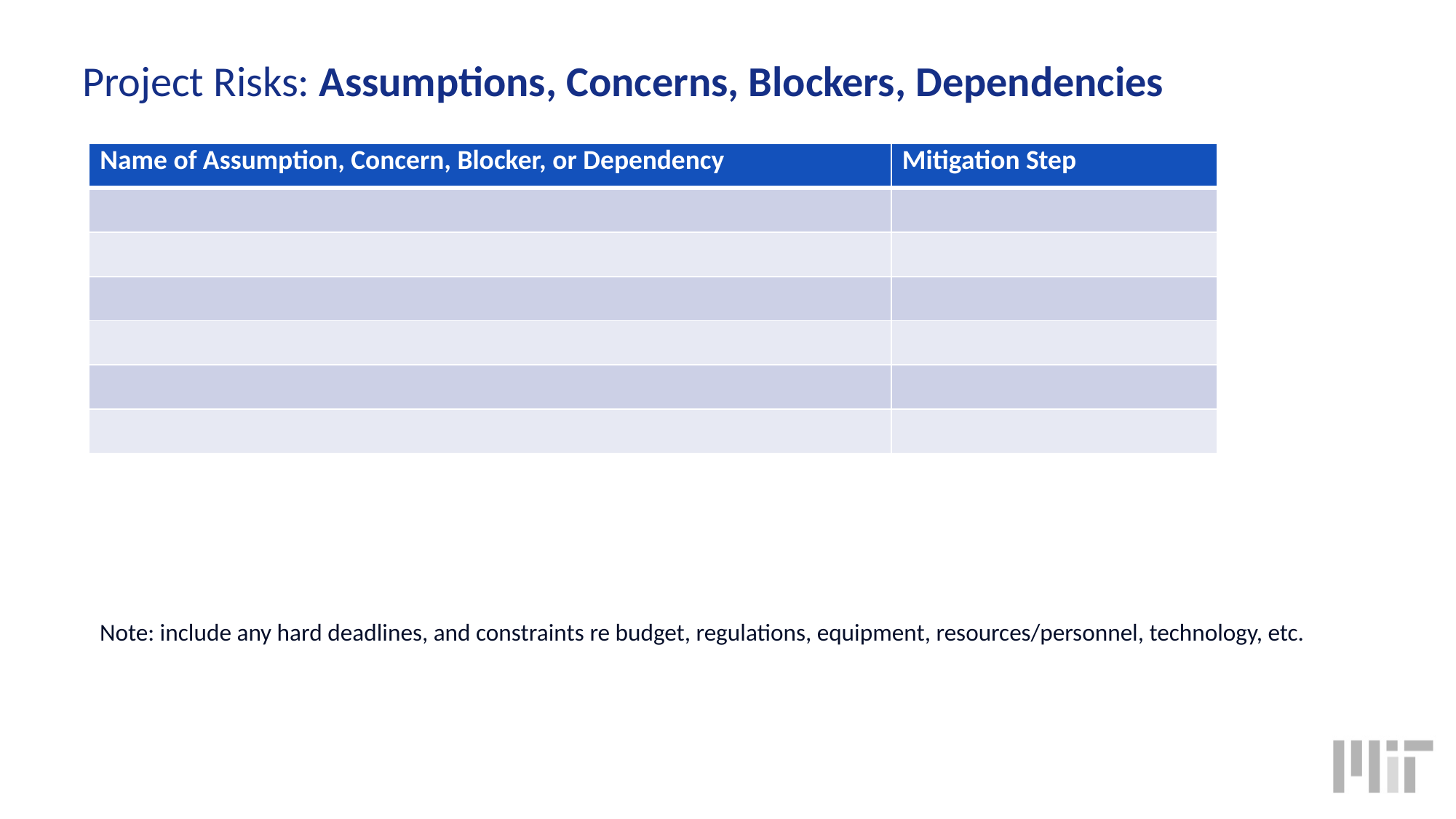

# Project Risks: Assumptions, Concerns, Blockers, Dependencies
| Name of Assumption, Concern, Blocker, or Dependency | Mitigation Step |
| --- | --- |
|  |  |
|  |  |
|  |  |
|  |  |
|  |  |
|  |  |
Note: include any hard deadlines, and constraints re budget, regulations, equipment, resources/personnel, technology, etc.